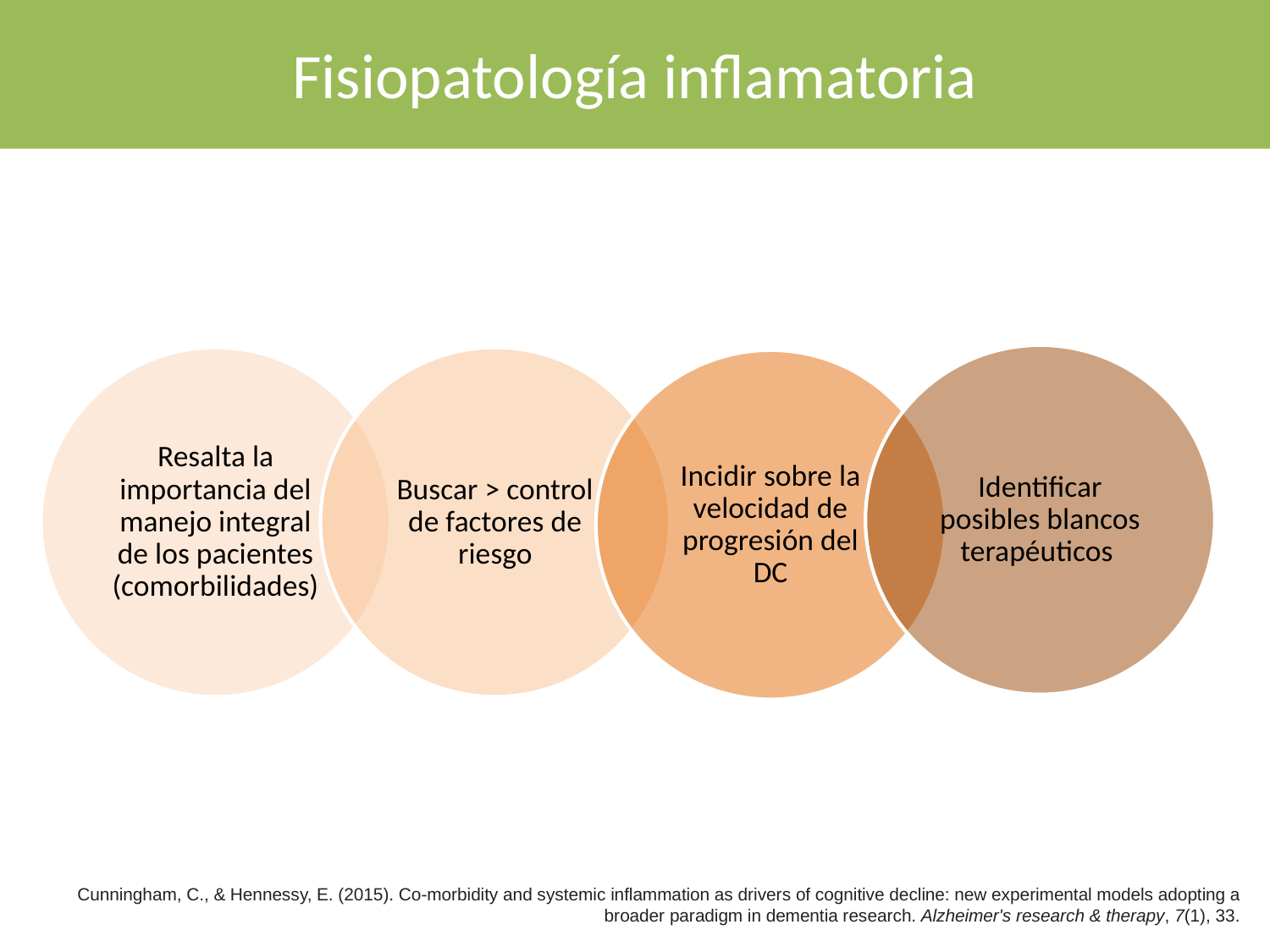

Fisiopatología inflamatoria
Resalta la importancia del manejo integral de los pacientes (comorbilidades)
Buscar > control de factores de riesgo
Incidir sobre la velocidad de progresión del DC
Identificar posibles blancos terapéuticos
Cunningham, C., & Hennessy, E. (2015). Co-morbidity and systemic inflammation as drivers of cognitive decline: new experimental models adopting a broader paradigm in dementia research. Alzheimer's research & therapy, 7(1), 33.